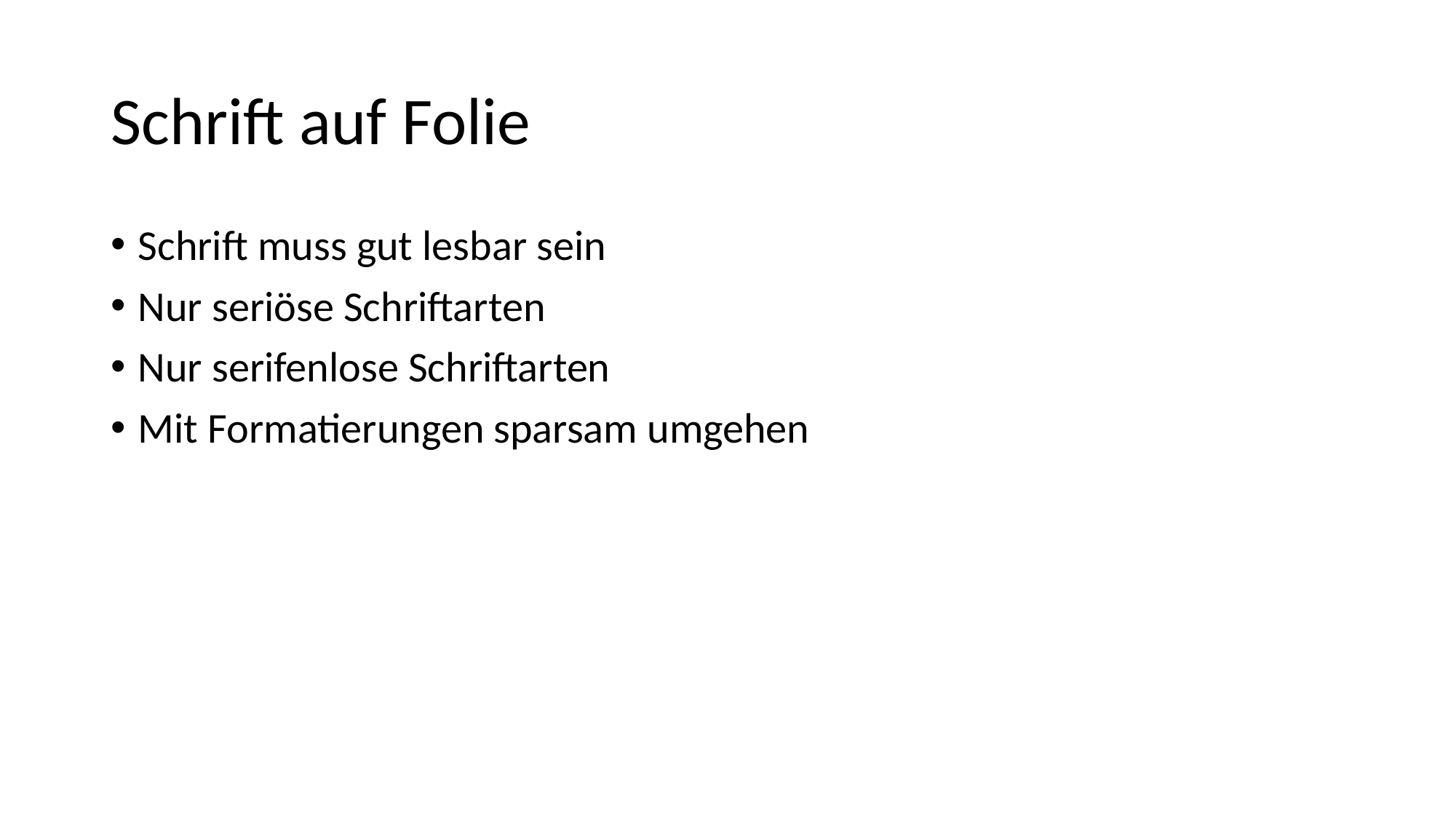

# Schrift auf Folie
Schrift muss gut lesbar sein
Nur seriöse Schriftarten
Nur serifenlose Schriftarten
Mit Formatierungen sparsam umgehen